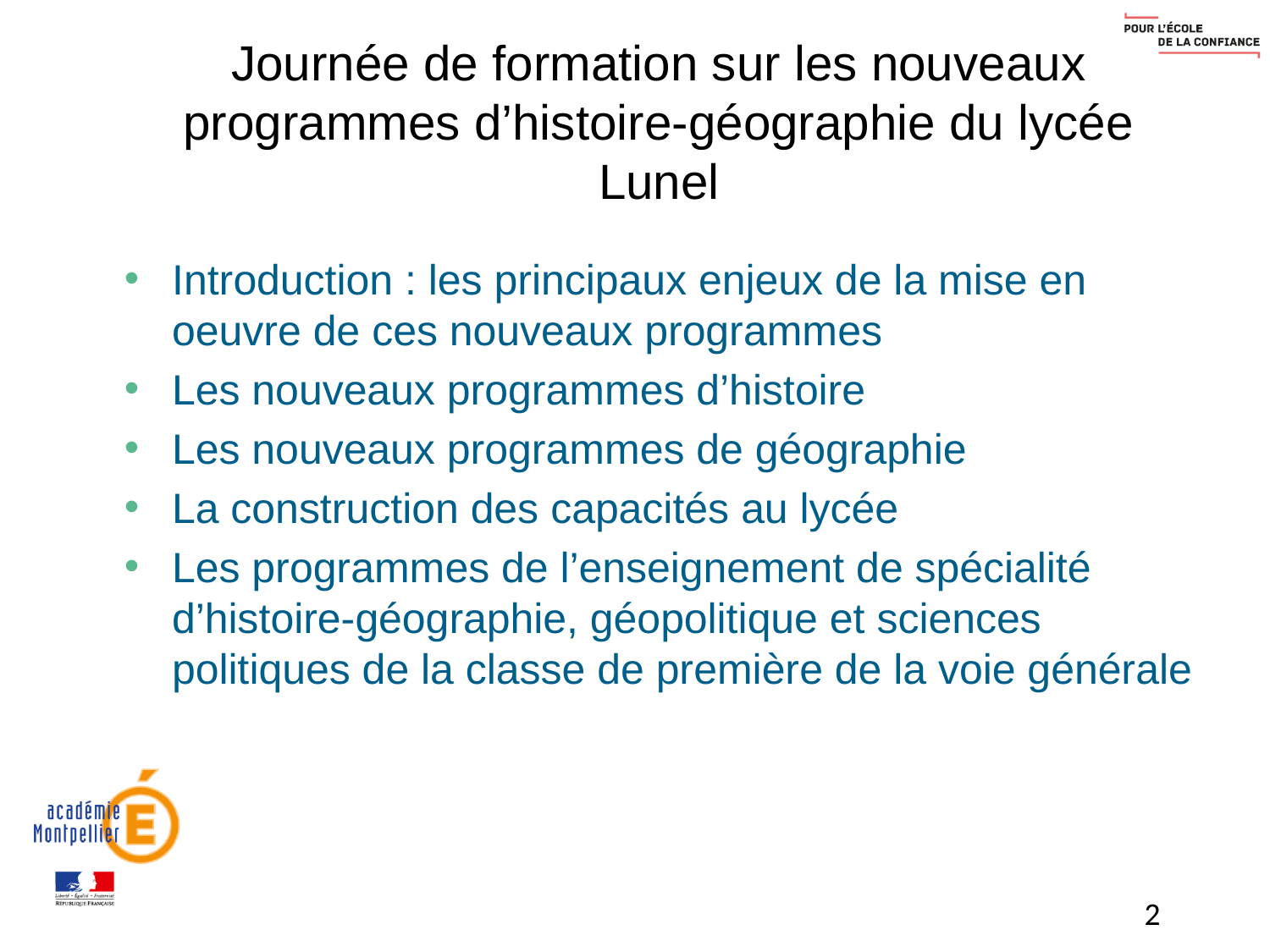

# Journée de formation sur les nouveaux programmes d’histoire-géographie du lycée Lunel
Introduction : les principaux enjeux de la mise en oeuvre de ces nouveaux programmes
Les nouveaux programmes d’histoire
Les nouveaux programmes de géographie
La construction des capacités au lycée
Les programmes de l’enseignement de spécialité d’histoire-géographie, géopolitique et sciences politiques de la classe de première de la voie générale

2